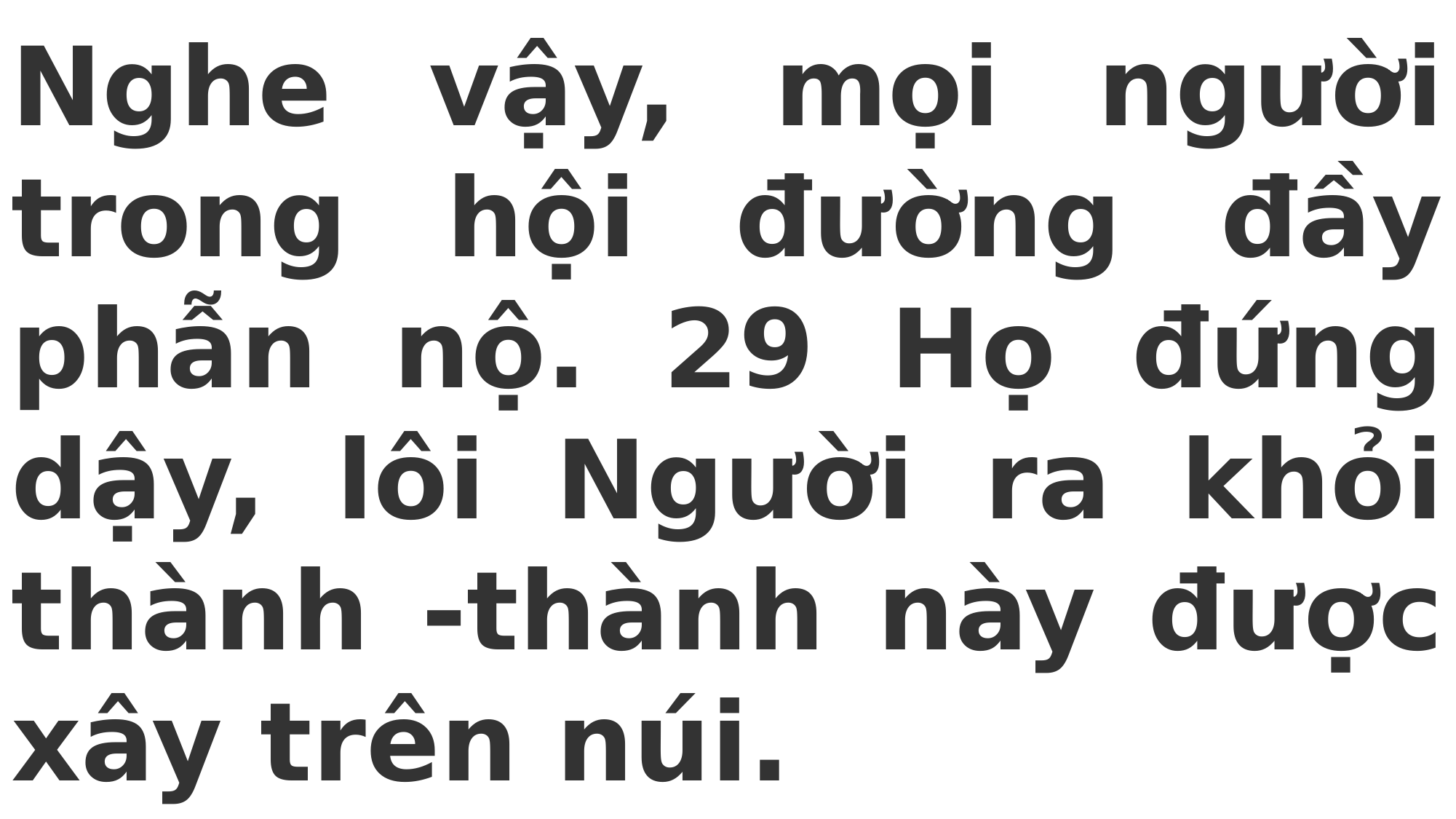

# Nghe vậy, mọi người trong hội đường đầy phẫn nộ. 29 Họ đứng dậy, lôi Người ra khỏi thành -thành này được xây trên núi.